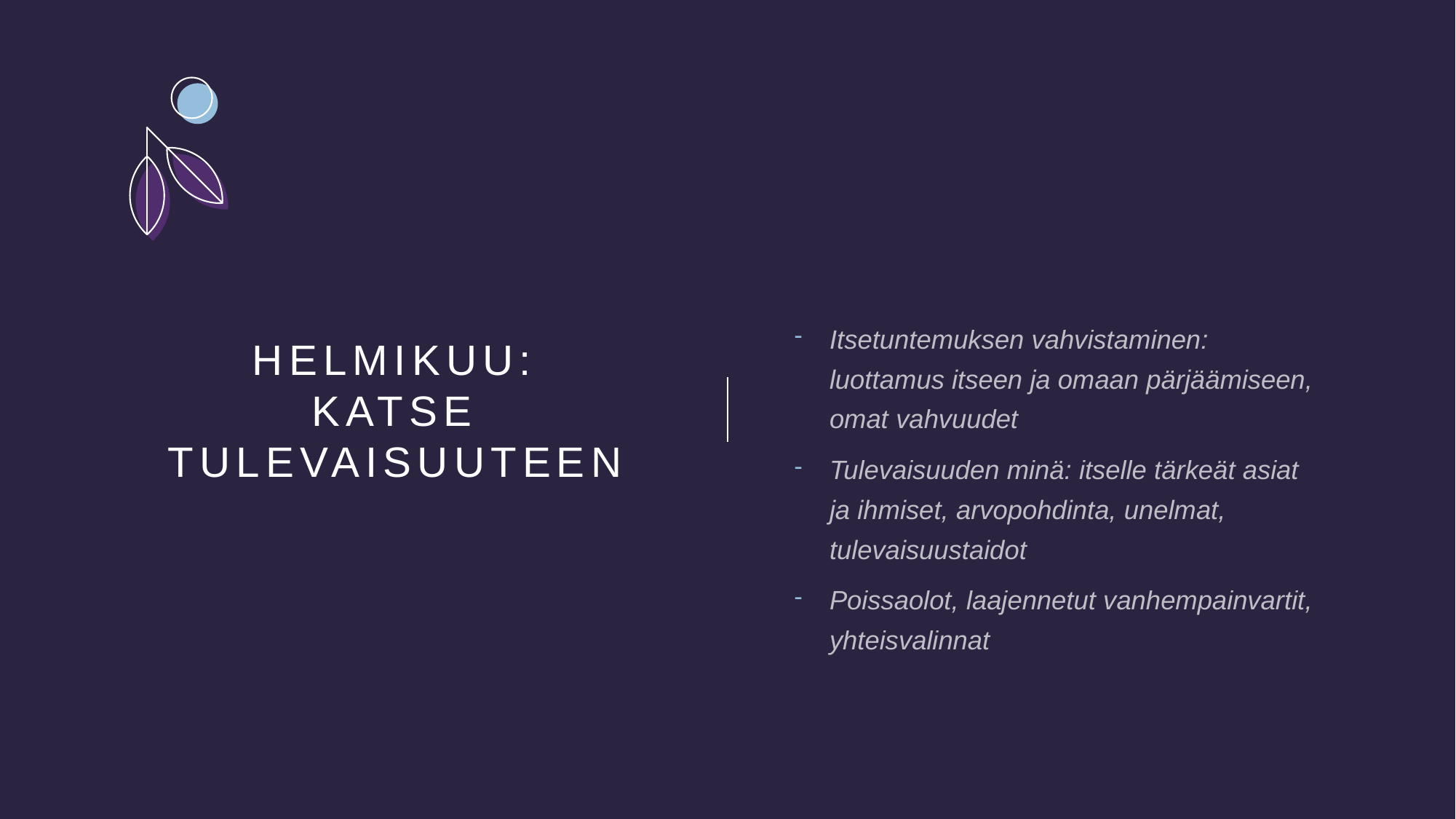

# Helmikuu: katse tulevaisuuteen
Itsetuntemuksen vahvistaminen: luottamus itseen ja omaan pärjäämiseen, omat vahvuudet
Tulevaisuuden minä: itselle tärkeät asiat ja ihmiset, arvopohdinta, unelmat, tulevaisuustaidot
Poissaolot, laajennetut vanhempainvartit, yhteisvalinnat